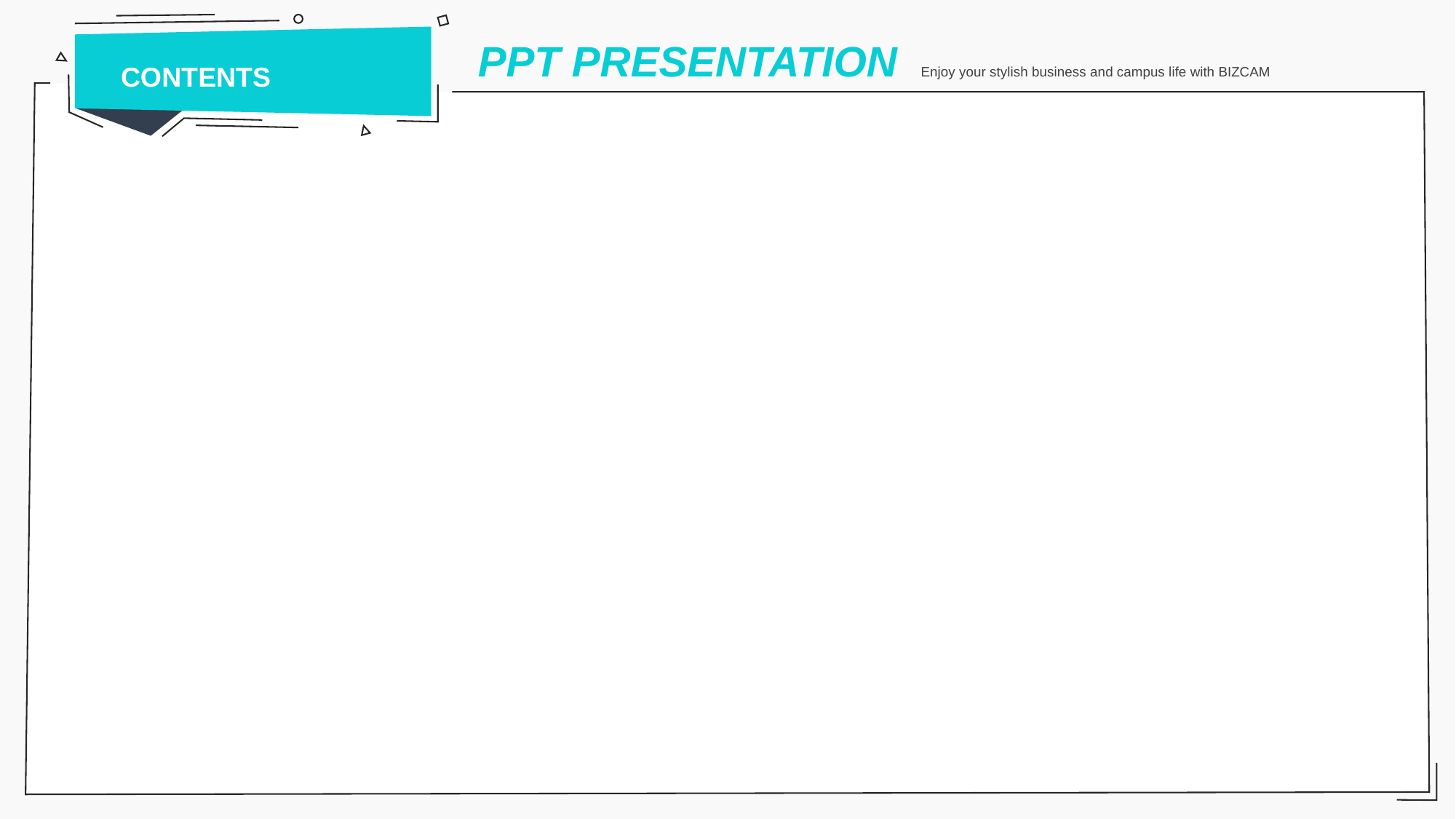

PPT PRESENTATION  Enjoy your stylish business and campus life with BIZCAM

CONTENTS